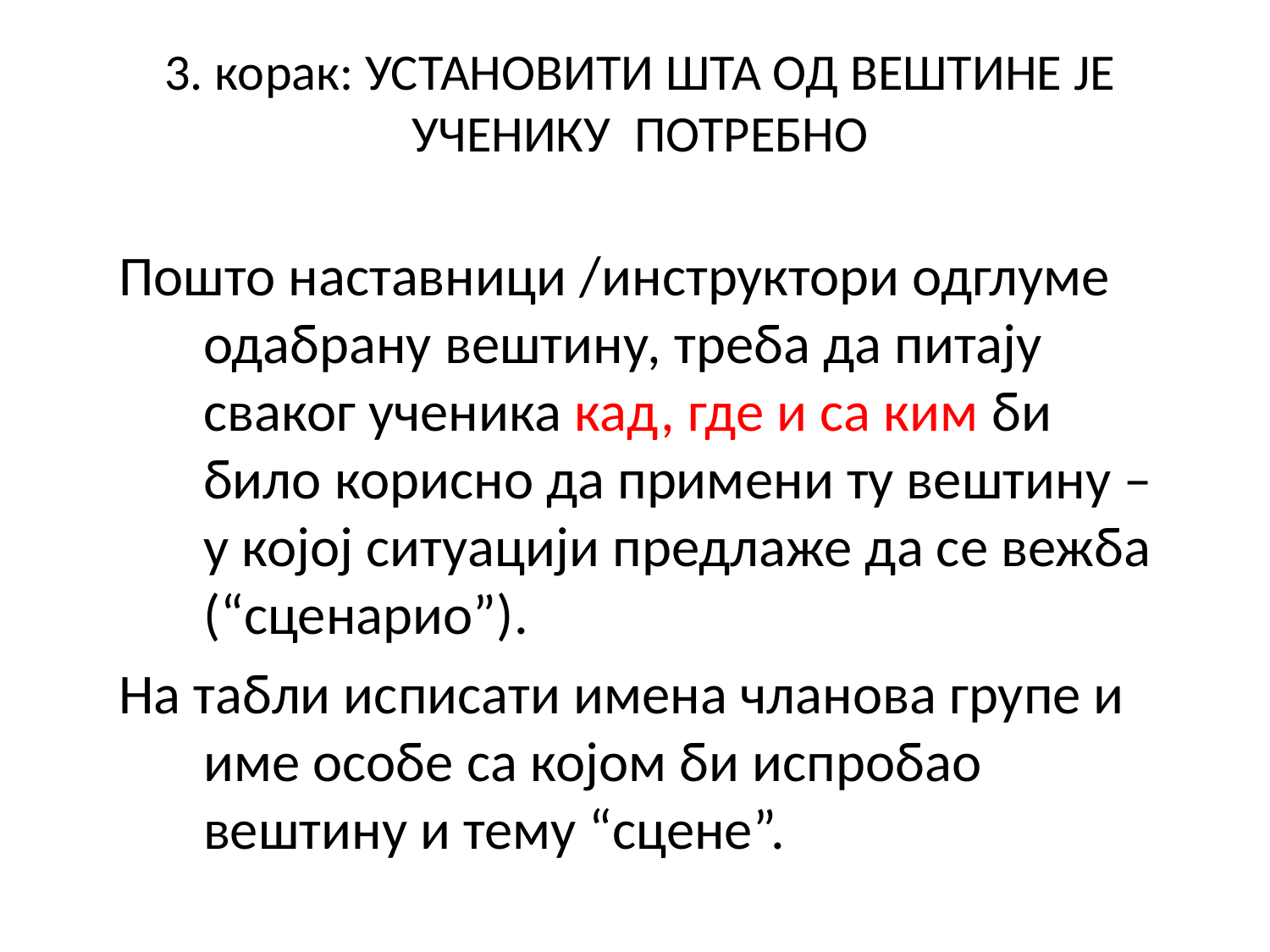

# 3. корак: УСТАНОВИТИ ШТА ОД ВЕШТИНЕ ЈЕ УЧЕНИКУ  ПОТРЕБНО
Пошто наставници /инструктори одглуме одабрану вештину, треба да питају сваког ученика кад, где и са ким би било корисно да примени ту вештину – у којој ситуацији предлаже да се вежба (“сценарио”).
На табли исписати имена чланова групе и име особе са којом би испробао вештину и тему “сцене”.